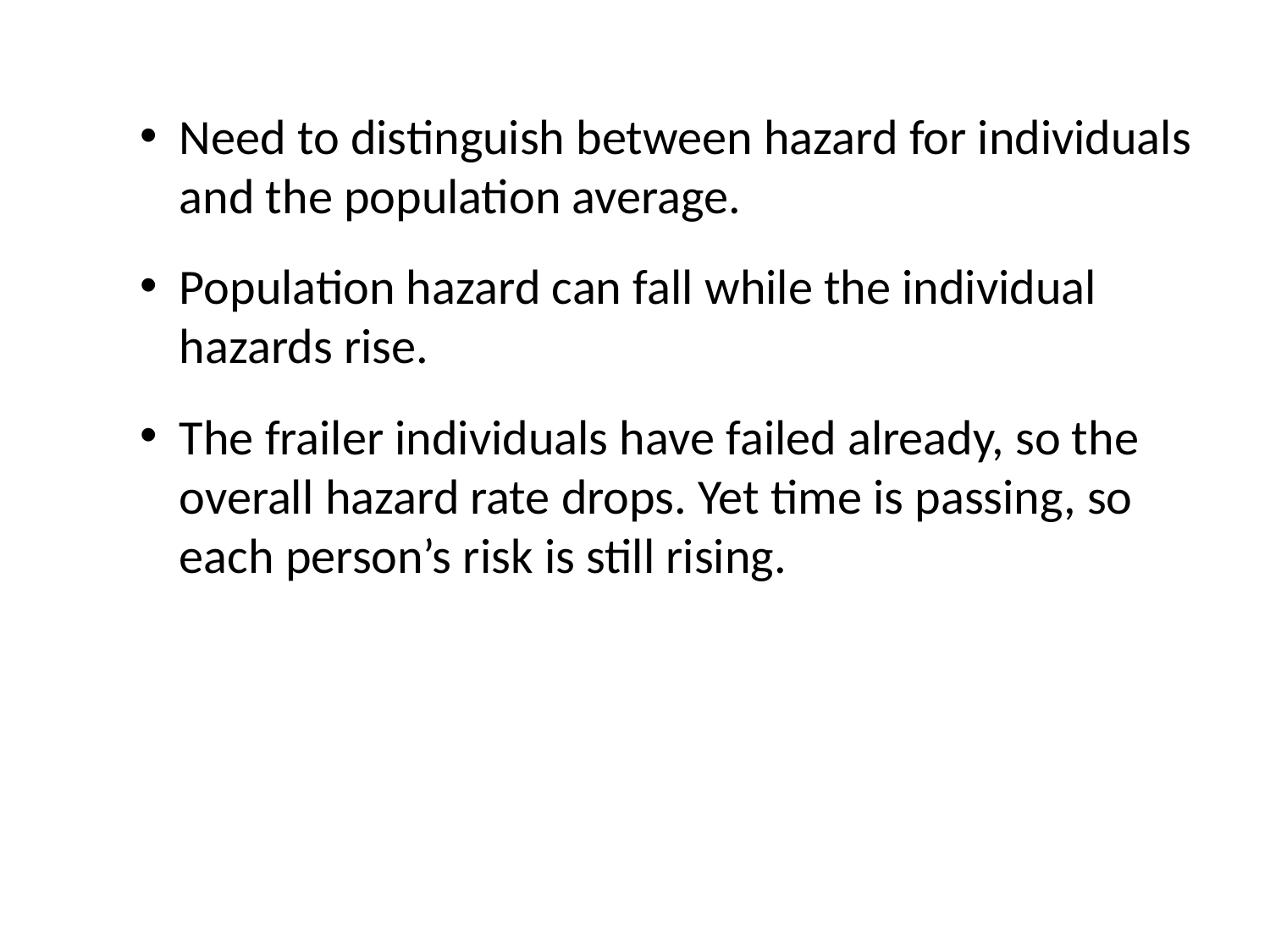

Need to distinguish between hazard for individuals and the population average.
Population hazard can fall while the individual hazards rise.
The frailer individuals have failed already, so the overall hazard rate drops. Yet time is passing, so each person’s risk is still rising.